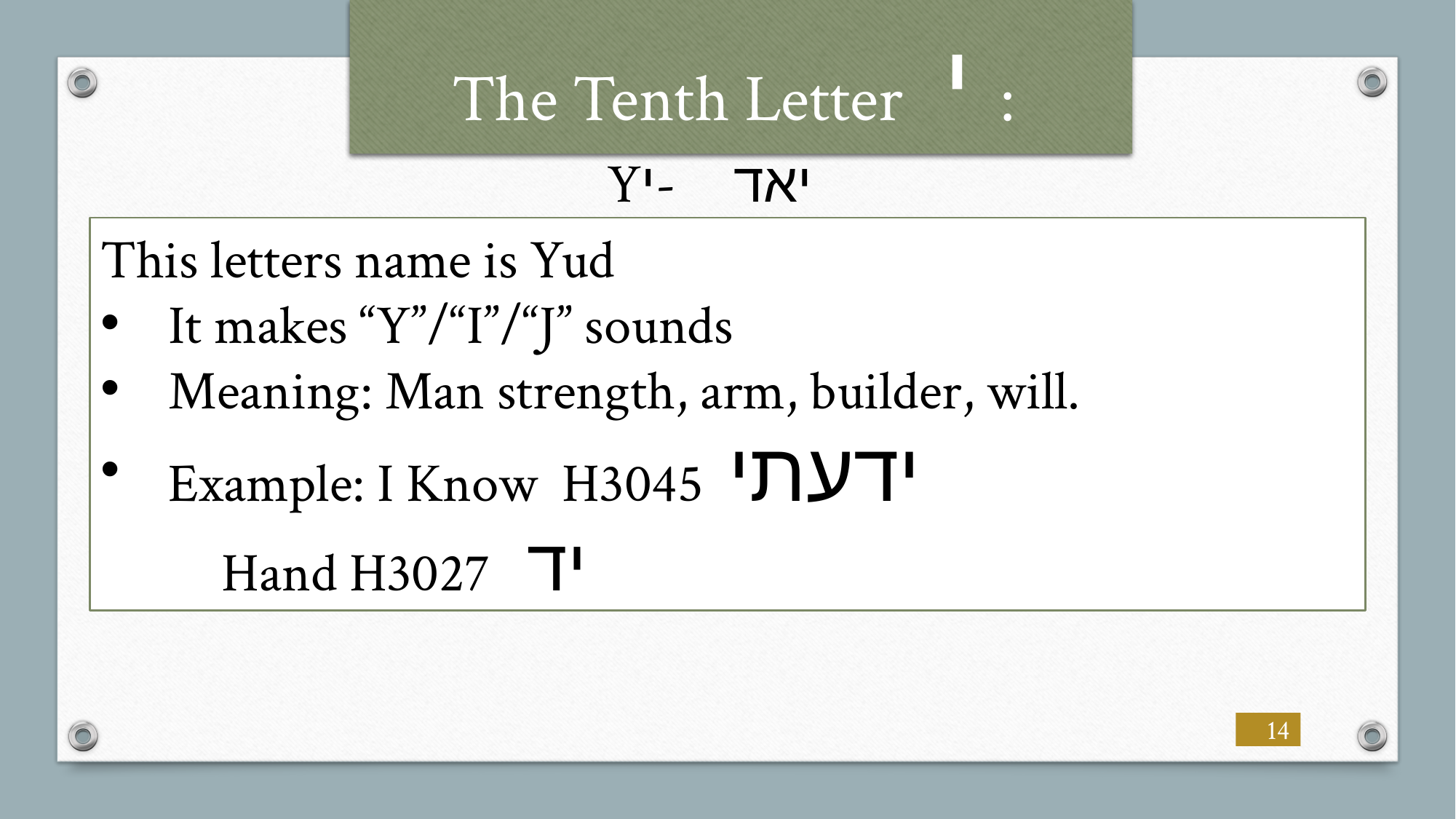

# The Tenth Letter  י :
Yי-
יאד
This letters name is Yud
It makes “Y”/“I”/“J” sounds
Meaning: Man strength, arm, builder, will.
Example: I Know  H3045  ידעתי
	 Hand H3027   יד
14